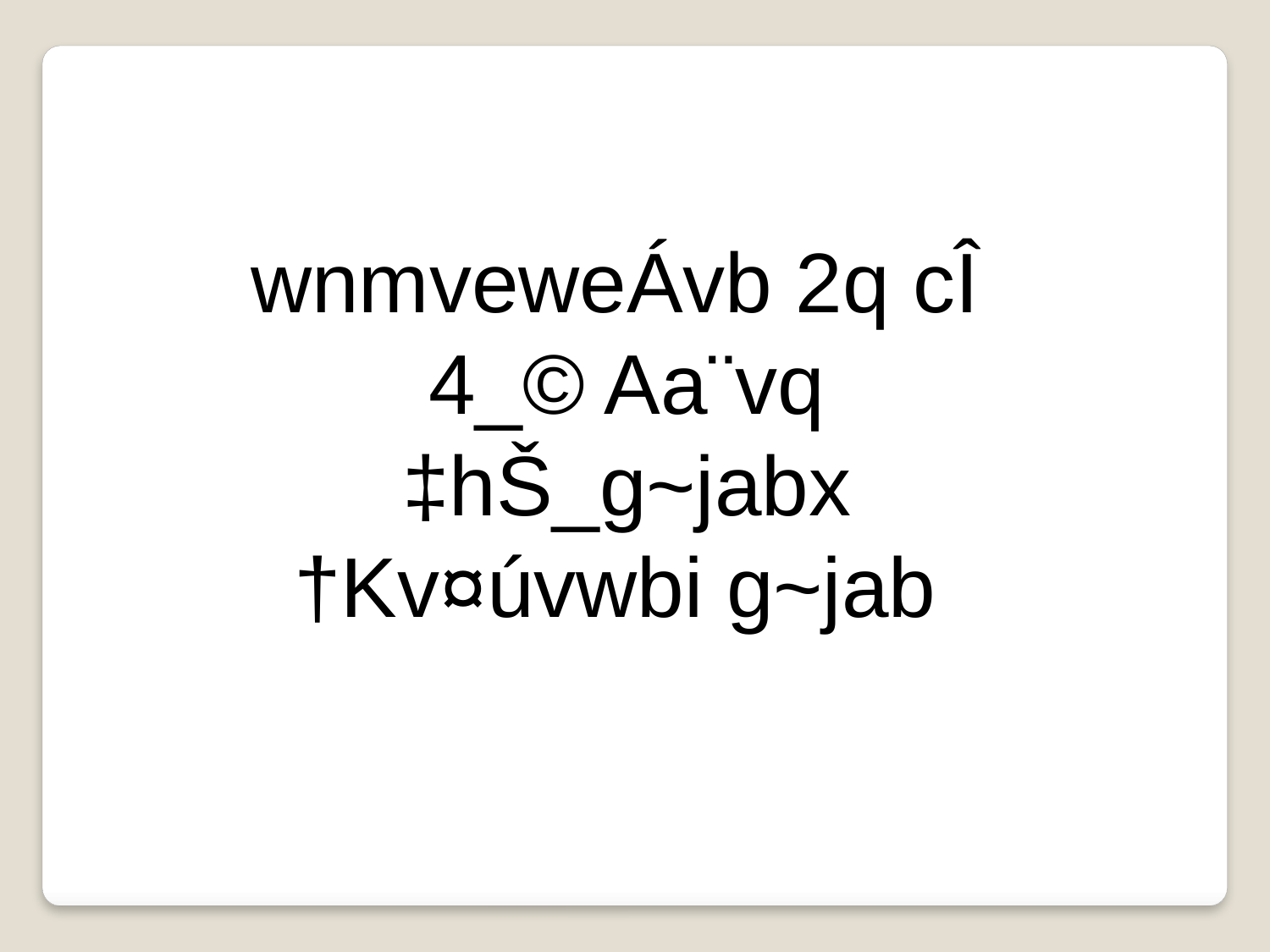

wnmveweÁvb 2q cÎ
4_© Aa¨vq
‡hŠ_g~jabx †Kv¤úvwbi g~jab